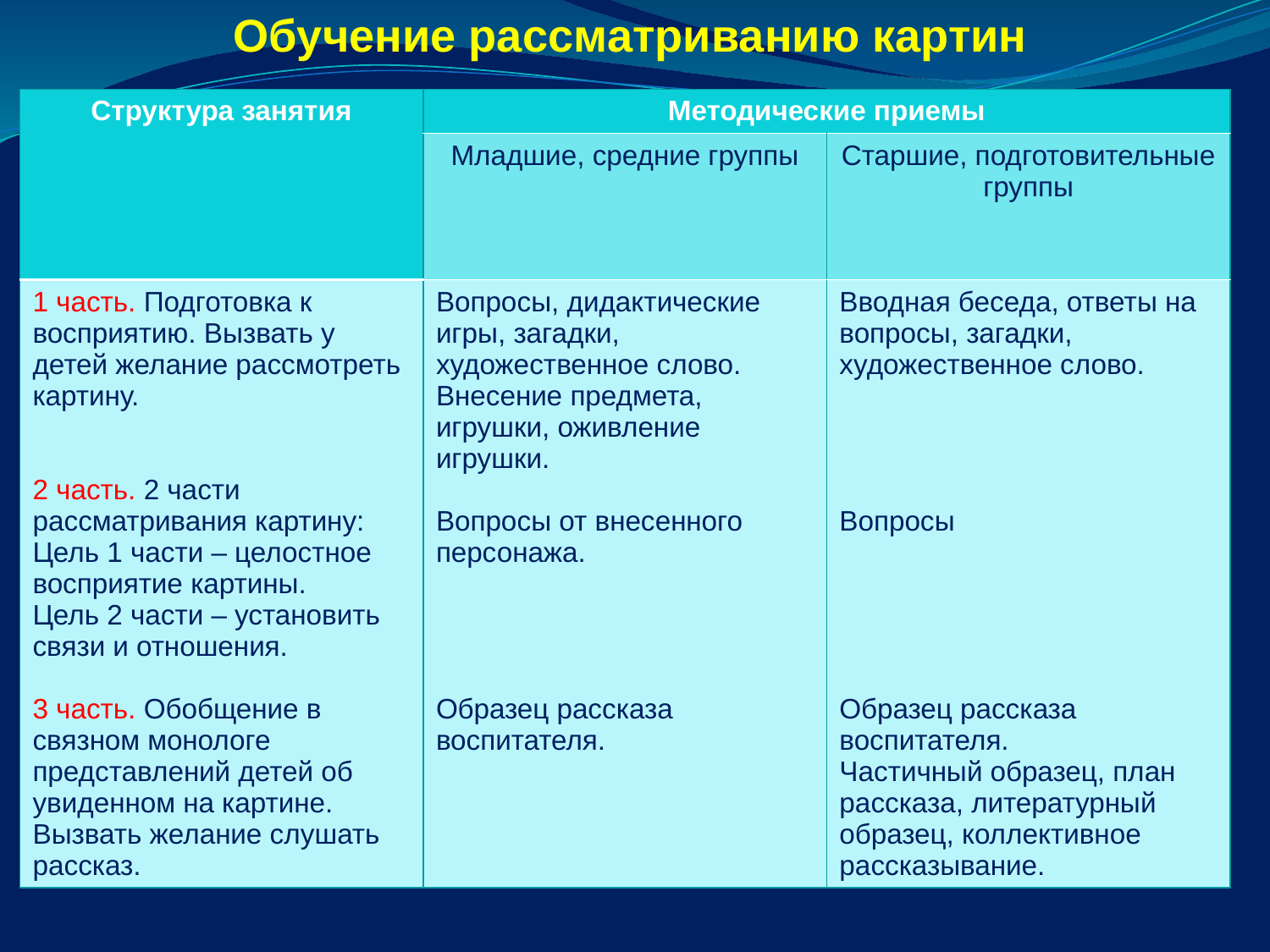

Обучение рассматриванию картин
| Структура занятия | Методические приемы |  |
| --- | --- | --- |
|  | Младшие, средние группы | Старшие, подготовительные группы |
| 1 часть. Подготовка к восприятию. Вызвать у детей желание рассмотреть картину. 2 часть. 2 части рассматривания картину: Цель 1 части – целостное восприятие картины. Цель 2 части – установить связи и отношения. 3 часть. Обобщение в связном монологе представлений детей об увиденном на картине. Вызвать желание слушать рассказ. | Вопросы, дидактические игры, загадки, художественное слово. Внесение предмета, игрушки, оживление игрушки. Вопросы от внесенного персонажа. Образец рассказа воспитателя. | Вводная беседа, ответы на вопросы, загадки, художественное слово. Вопросы Образец рассказа воспитателя. Частичный образец, план рассказа, литературный образец, коллективное рассказывание. |